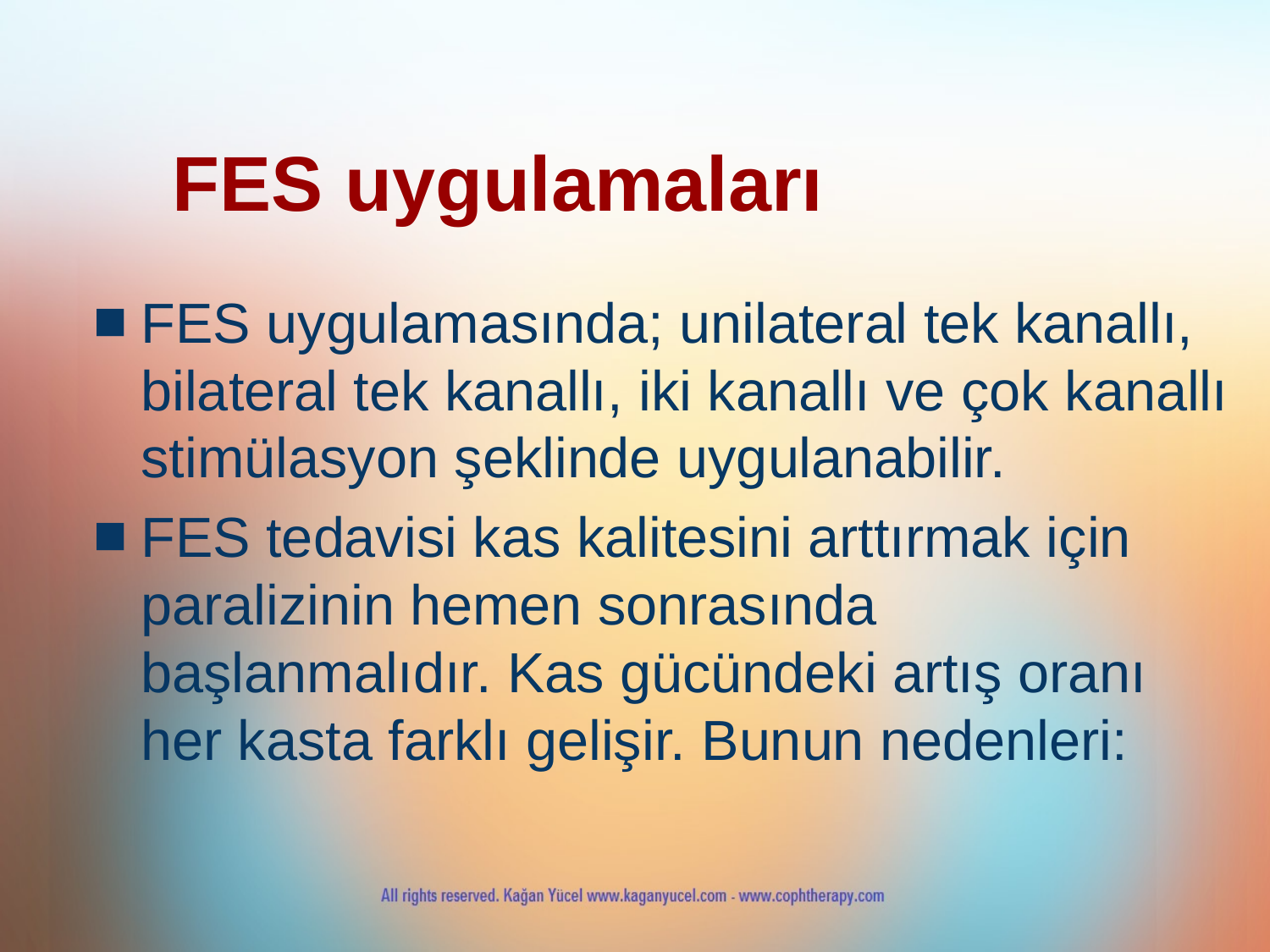

# FES uygulamaları
FES uygulamasında; unilateral tek kanallı, bilateral tek kanallı, iki kanallı ve çok kanallı stimülasyon şeklinde uygulanabilir.
FES tedavisi kas kalitesini arttırmak için paralizinin hemen sonrasında başlanmalıdır. Kas gücündeki artış oranı her kasta farklı gelişir. Bunun nedenleri: